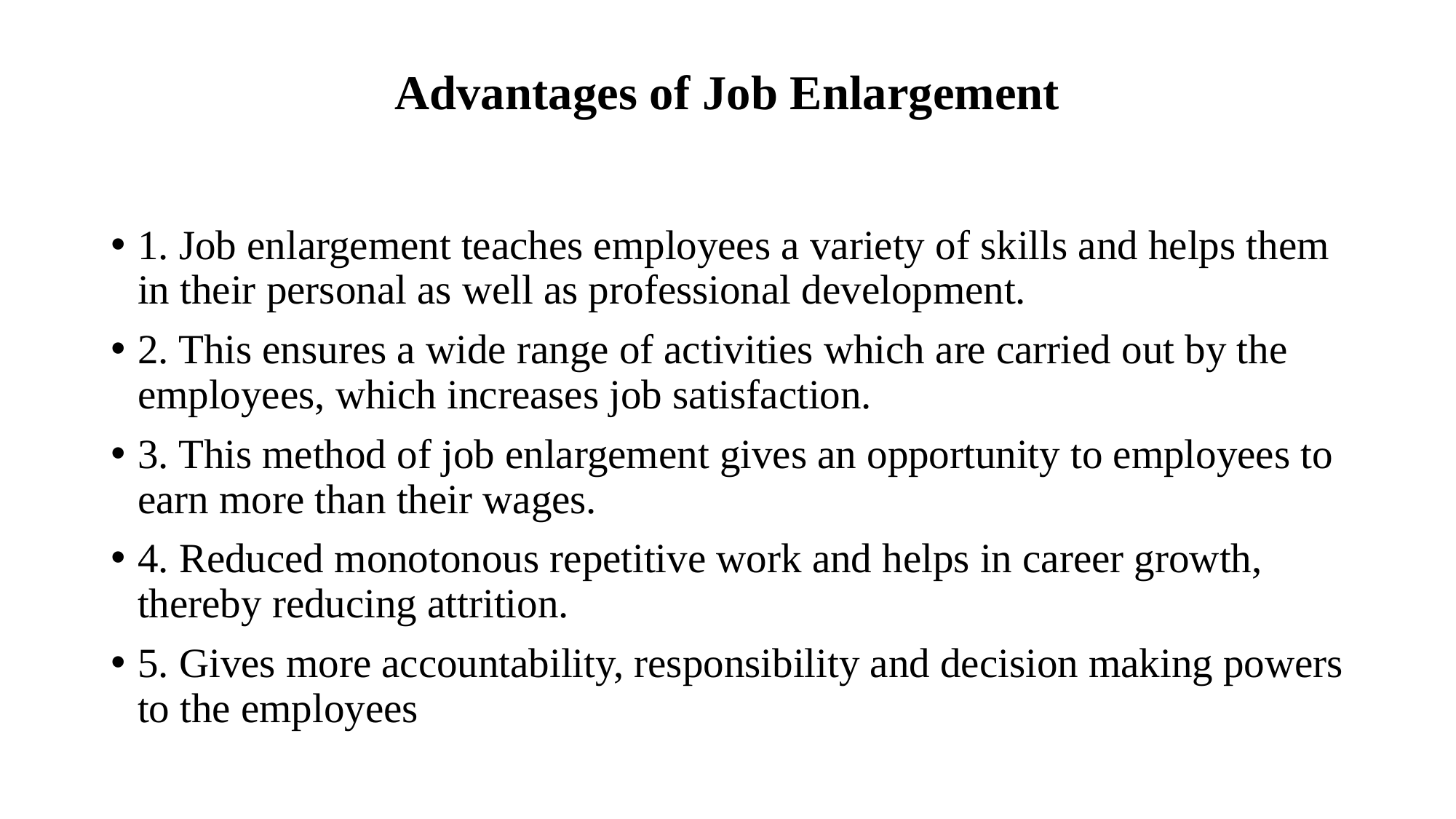

# Advantages of Job Enlargement
1. Job enlargement teaches employees a variety of skills and helps them in their personal as well as professional development.
2. This ensures a wide range of activities which are carried out by the employees, which increases job satisfaction.
3. This method of job enlargement gives an opportunity to employees to earn more than their wages.
4. Reduced monotonous repetitive work and helps in career growth, thereby reducing attrition.
5. Gives more accountability, responsibility and decision making powers to the employees